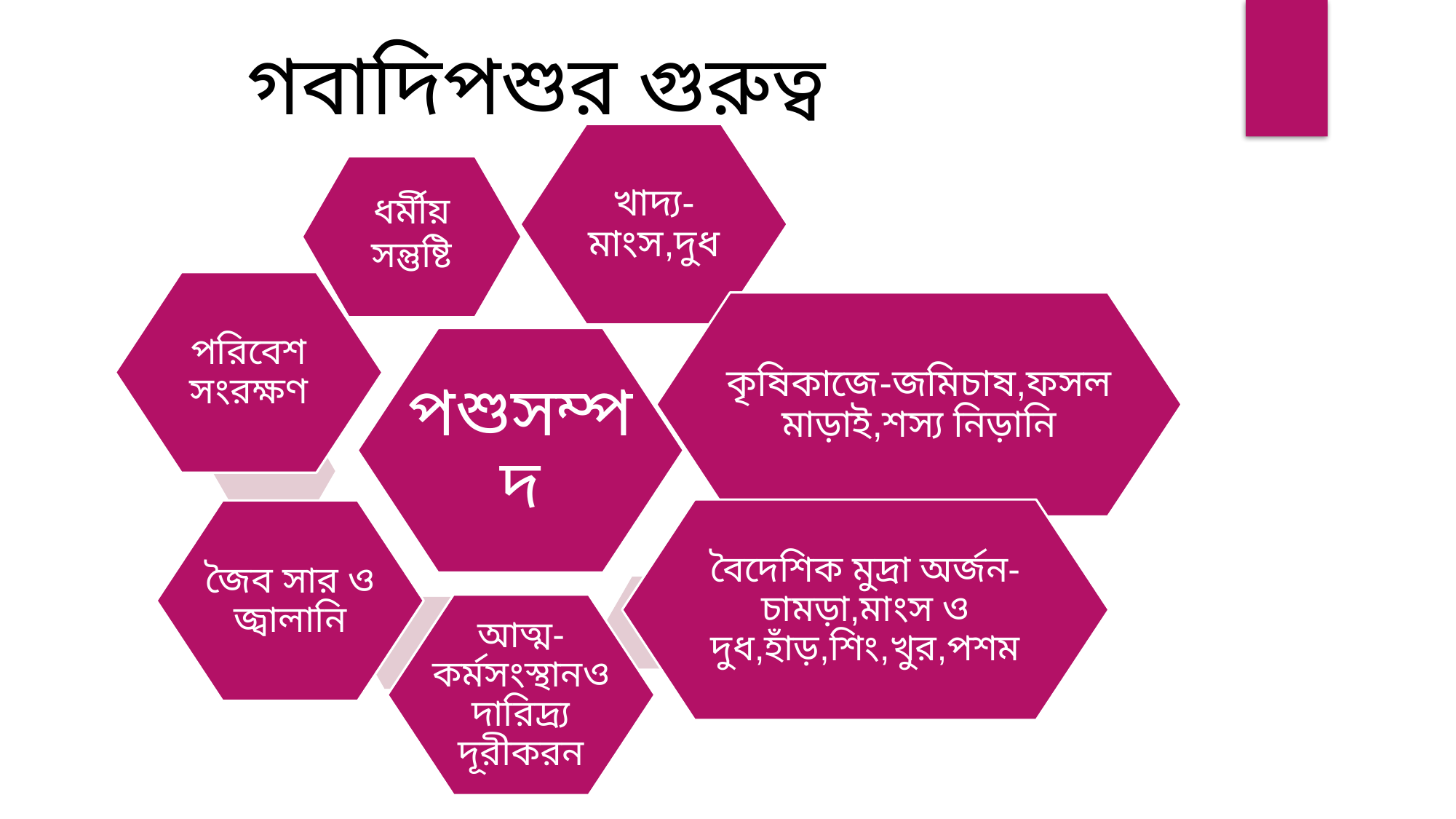

গবাদিপশুর গুরুত্ব
খাদ্য-মাংস,দুধ
ধর্মীয় সন্তুষ্টি
পরিবেশ সংরক্ষণ
কৃষিকাজে-জমিচাষ,ফসল মাড়াই,শস্য নিড়ানি
পশুসম্পদ

বৈদেশিক মুদ্রা অর্জন-চামড়া,মাংস ও দুধ,হাঁড়,শিং,খুর,পশম
জৈব সার ও জ্বালানি

আত্ম-কর্মসংস্থানও দারিদ্র্য দূরীকরন